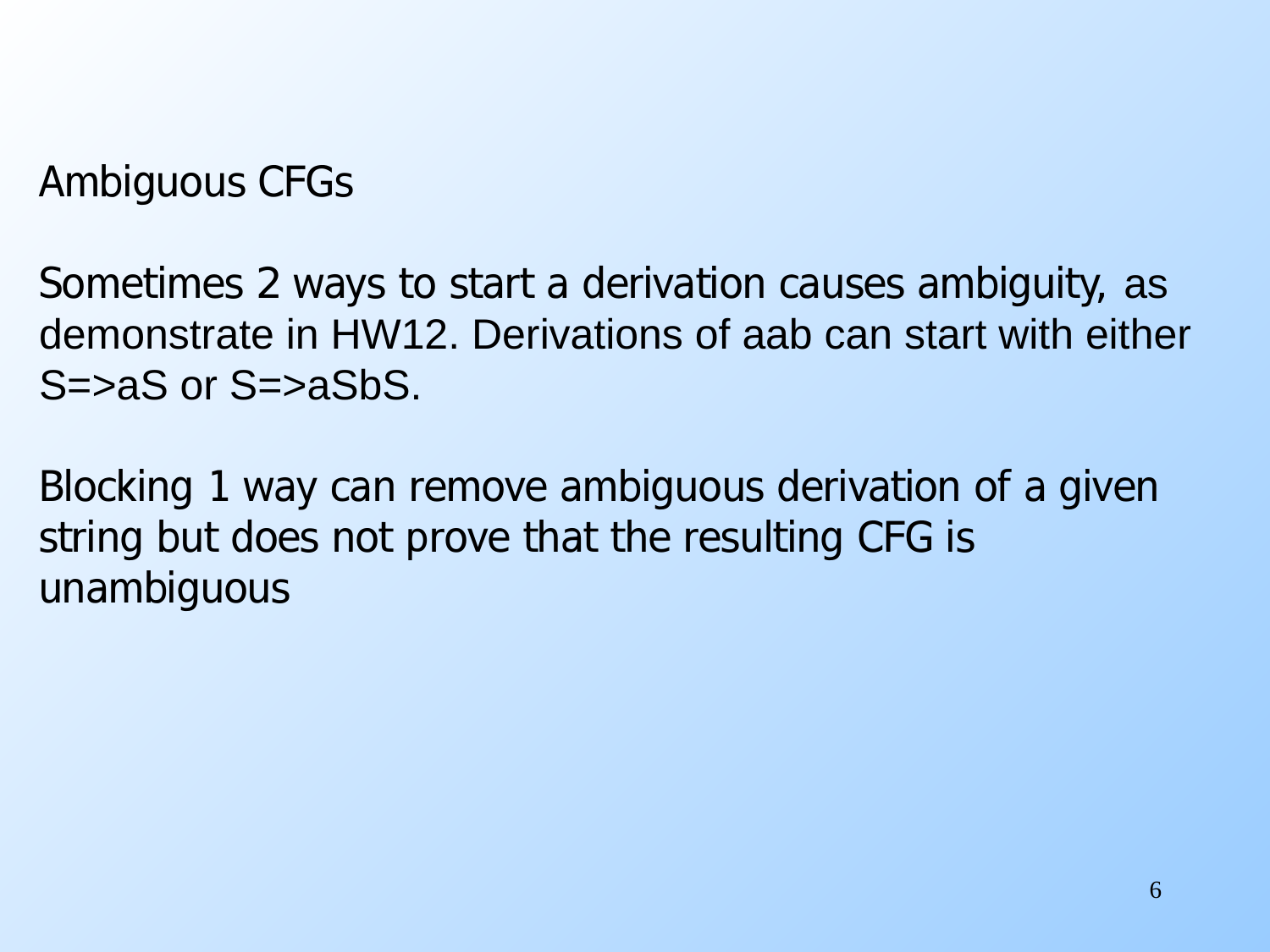

Ambiguous CFGs

Sometimes 2 ways to start a derivation causes ambiguity, as demonstrate in HW12. Derivations of aab can start with either S=>aS or S=>aSbS.

Blocking 1 way can remove ambiguous derivation of a given string but does not prove that the resulting CFG is unambiguous
6